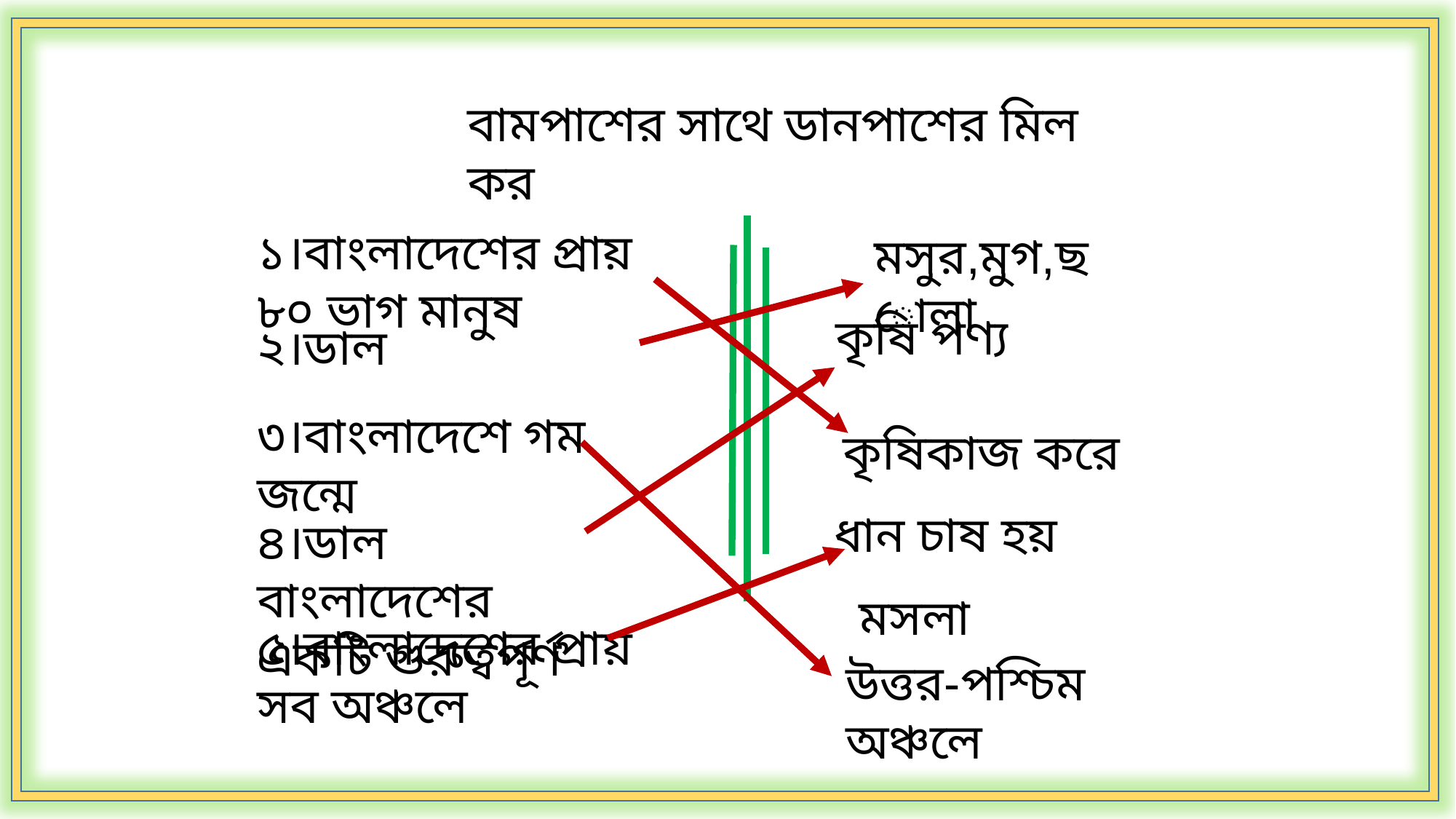

বামপাশের সাথে ডানপাশের মিল কর
১।বাংলাদেশের প্রায় ৮০ ভাগ মানুষ
মসুর,মুগ,ছোলা
কৃষি পণ্য
২।ডাল
৩।বাংলাদেশে গম জন্মে
কৃষিকাজ করে
ধান চাষ হয়
৪।ডাল বাংলাদেশের একটি গুরুত্বপূর্ণ
মসলা
৫।বাংলাদেশের প্রায় সব অঞ্চলে
উত্তর-পশ্চিম অঞ্চলে